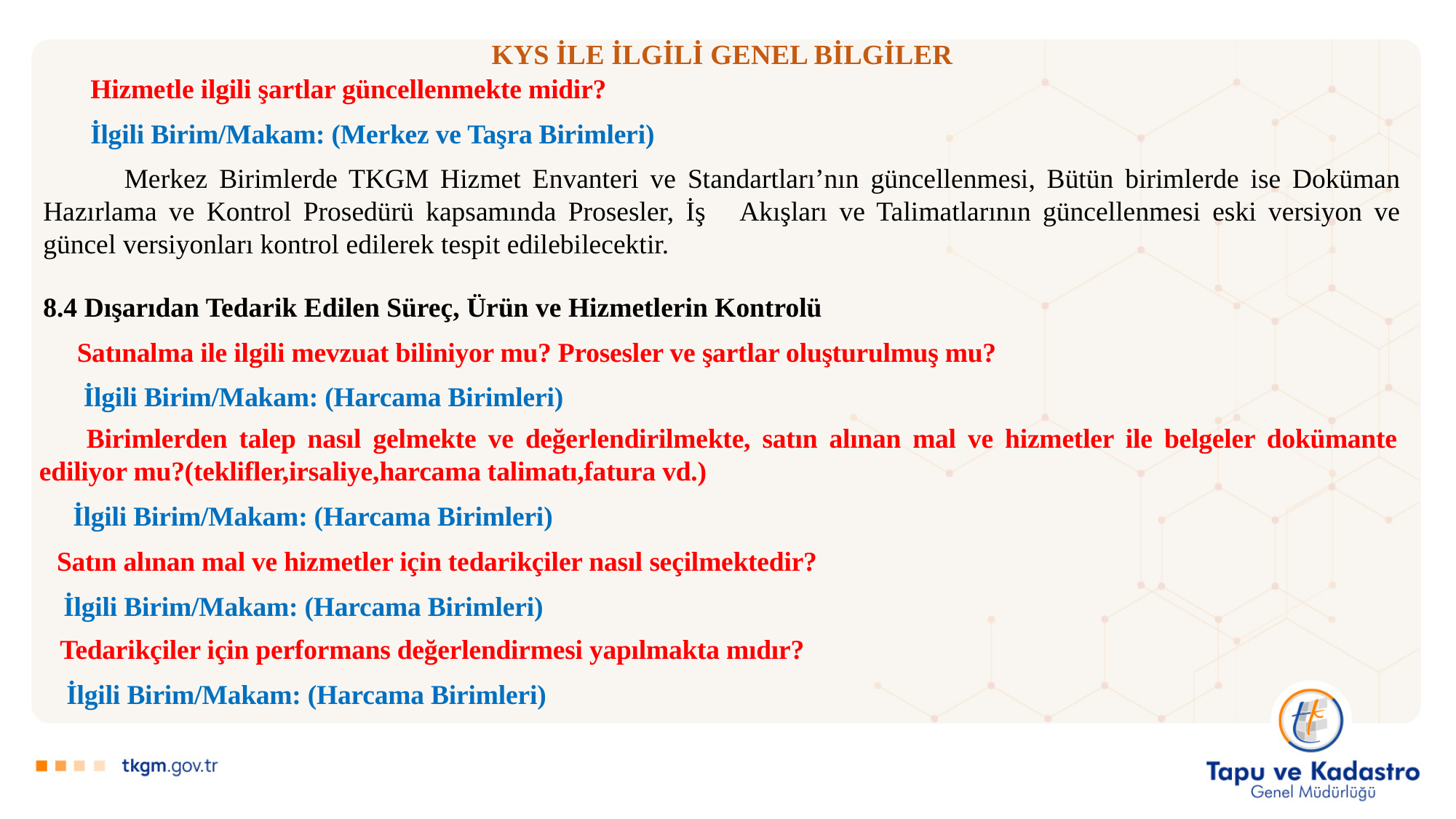

# KYS İLE İLGİLİ GENEL BİLGİLER
       Hizmetle ilgili şartlar güncellenmekte midir?
       İlgili Birim/Makam: (Merkez ve Taşra Birimleri)
       Merkez Birimlerde TKGM Hizmet Envanteri ve Standartları’nın güncellenmesi, Bütün birimlerde ise Doküman Hazırlama ve Kontrol Prosedürü kapsamında Prosesler, İş   Akışları ve Talimatlarının güncellenmesi eski versiyon ve güncel versiyonları kontrol edilerek tespit edilebilecektir.
8.4 Dışarıdan Tedarik Edilen Süreç, Ürün ve Hizmetlerin Kontrolü
     Satınalma ile ilgili mevzuat biliniyor mu? Prosesler ve şartlar oluşturulmuş mu?
      İlgili Birim/Makam: (Harcama Birimleri)
    Birimlerden talep nasıl gelmekte ve değerlendirilmekte, satın alınan mal ve hizmetler ile belgeler dokümante ediliyor mu?(teklifler,irsaliye,harcama talimatı,fatura vd.)
     İlgili Birim/Makam: (Harcama Birimleri)
  Satın alınan mal ve hizmetler için tedarikçiler nasıl seçilmektedir?
   İlgili Birim/Makam: (Harcama Birimleri)
   Tedarikçiler için performans değerlendirmesi yapılmakta mıdır?
    İlgili Birim/Makam: (Harcama Birimleri)